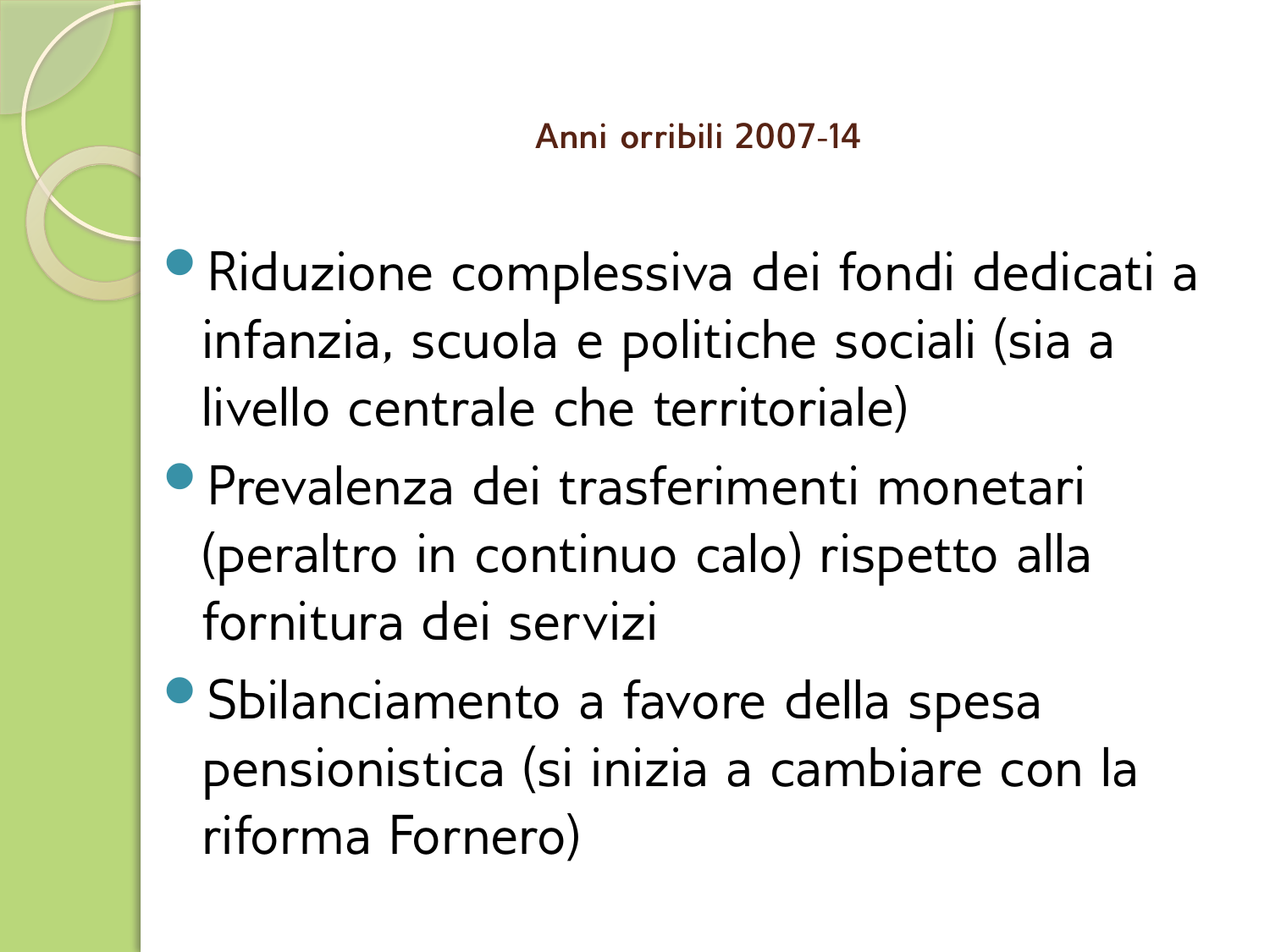

# Anni orribili 2007-14
Riduzione complessiva dei fondi dedicati a infanzia, scuola e politiche sociali (sia a livello centrale che territoriale)
Prevalenza dei trasferimenti monetari (peraltro in continuo calo) rispetto alla fornitura dei servizi
Sbilanciamento a favore della spesa pensionistica (si inizia a cambiare con la riforma Fornero)